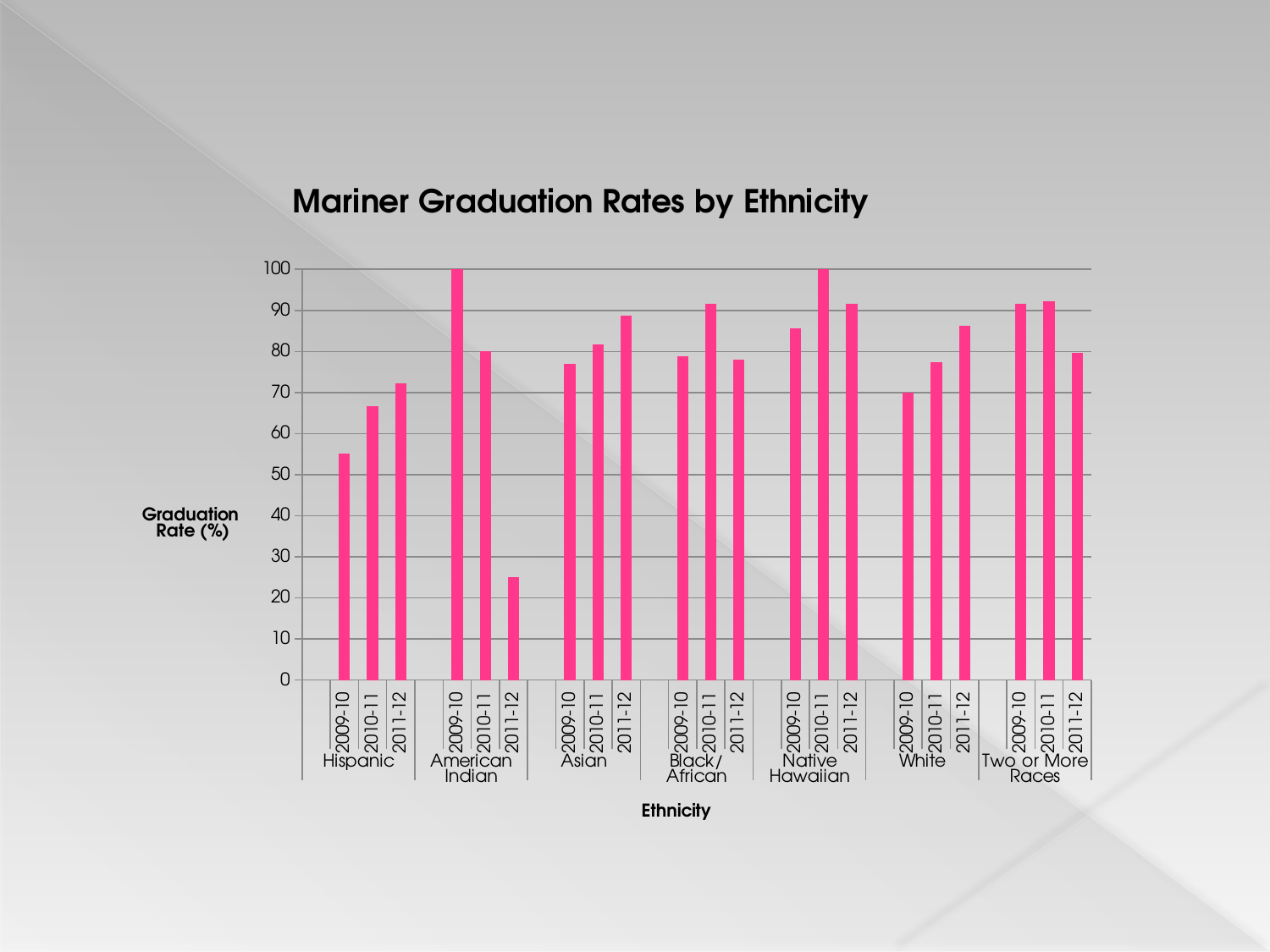

### Chart: Mariner Graduation Rates by Ethnicity

| Category |  |
|---|---|
|  | None |
| 2009-10 | 55.1 |
| 2010-11 | 66.7 |
| 2011-12 | 72.2 |
|  | None |
| 2009-10 | 100.0 |
| 2010-11 | 80.0 |
| 2011-12 | 25.0 |
|  | None |
| 2009-10 | 76.9 |
| 2010-11 | 81.7 |
| 2011-12 | 88.7 |
|  | None |
| 2009-10 | 78.9 |
| 2010-11 | 91.7 |
| 2011-12 | 78.0 |
|  | None |
| 2009-10 | 85.7 |
| 2010-11 | 100.0 |
| 2011-12 | 91.7 |
|  | None |
| 2009-10 | 69.9 |
| 2010-11 | 77.3 |
| 2011-12 | 86.3 |
|  | None |
| 2009-10 | 91.7 |
| 2010-11 | 92.3 |
| 2011-12 | 79.6 |